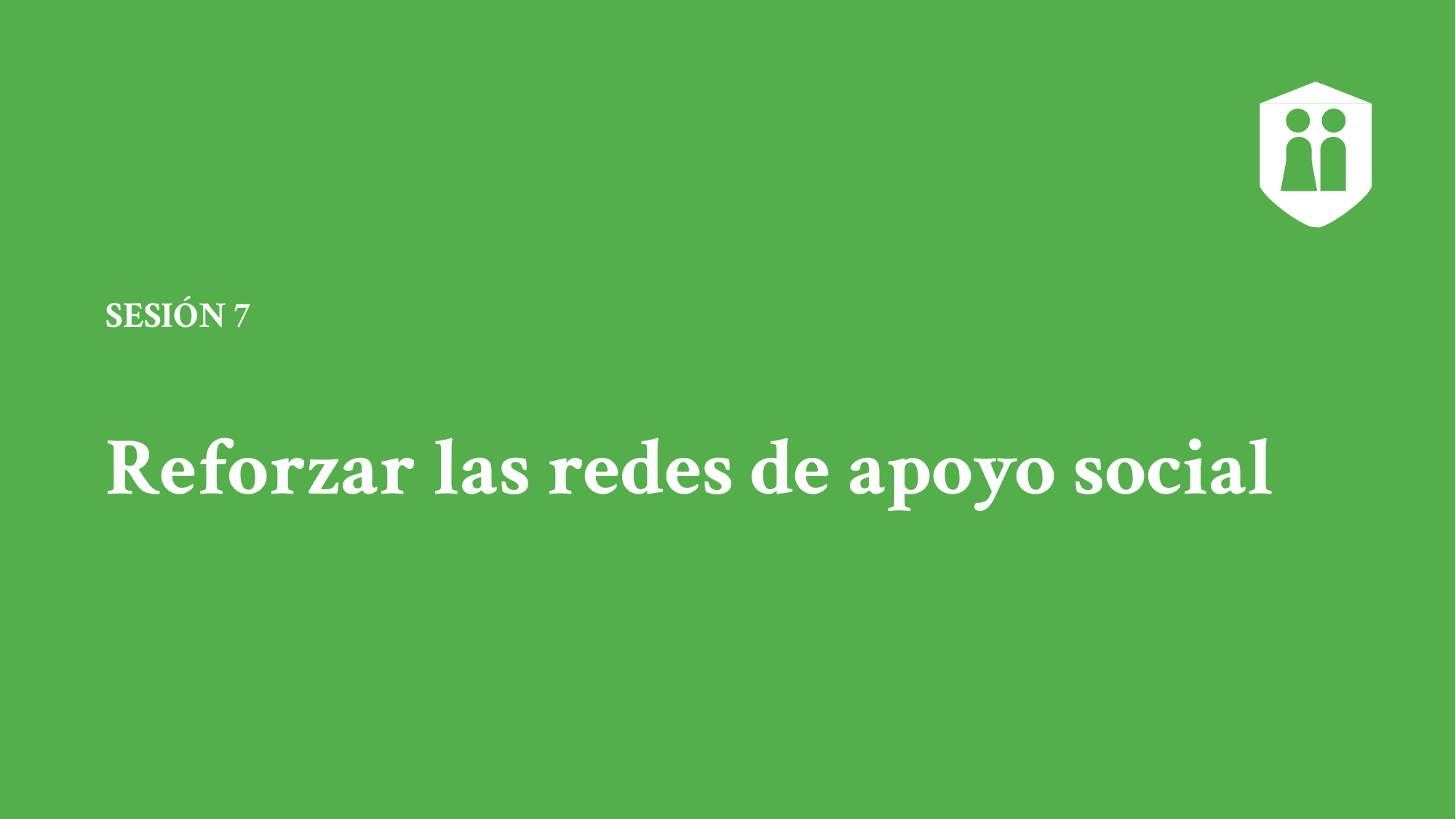

# SESIÓN 7 Reforzar las redes de apoyo social